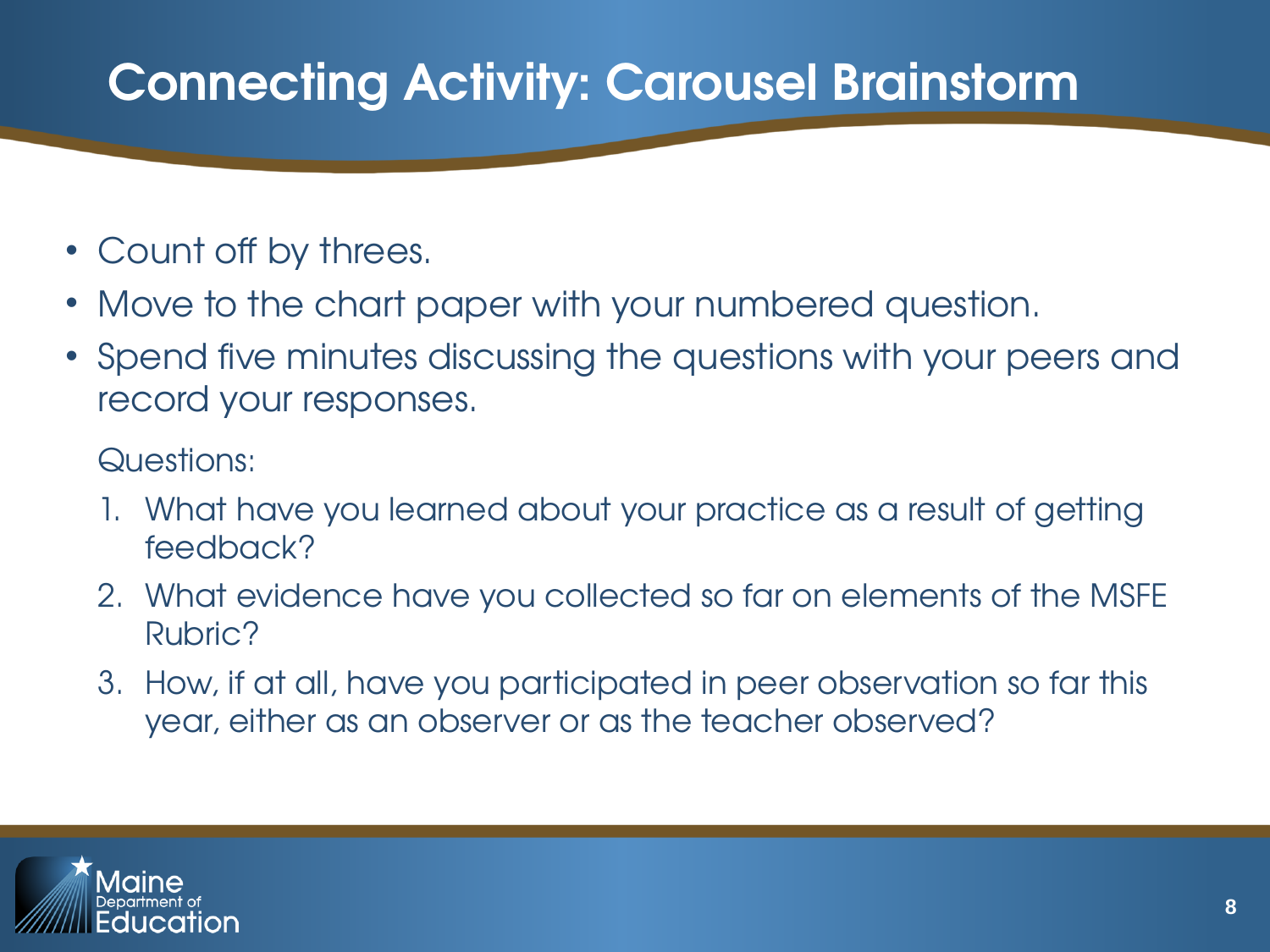

# Connecting Activity: Carousel Brainstorm
Count off by threes.
Move to the chart paper with your numbered question.
Spend five minutes discussing the questions with your peers and record your responses.
Questions:
What have you learned about your practice as a result of getting feedback?
What evidence have you collected so far on elements of the MSFE Rubric?
How, if at all, have you participated in peer observation so far this year, either as an observer or as the teacher observed?

8